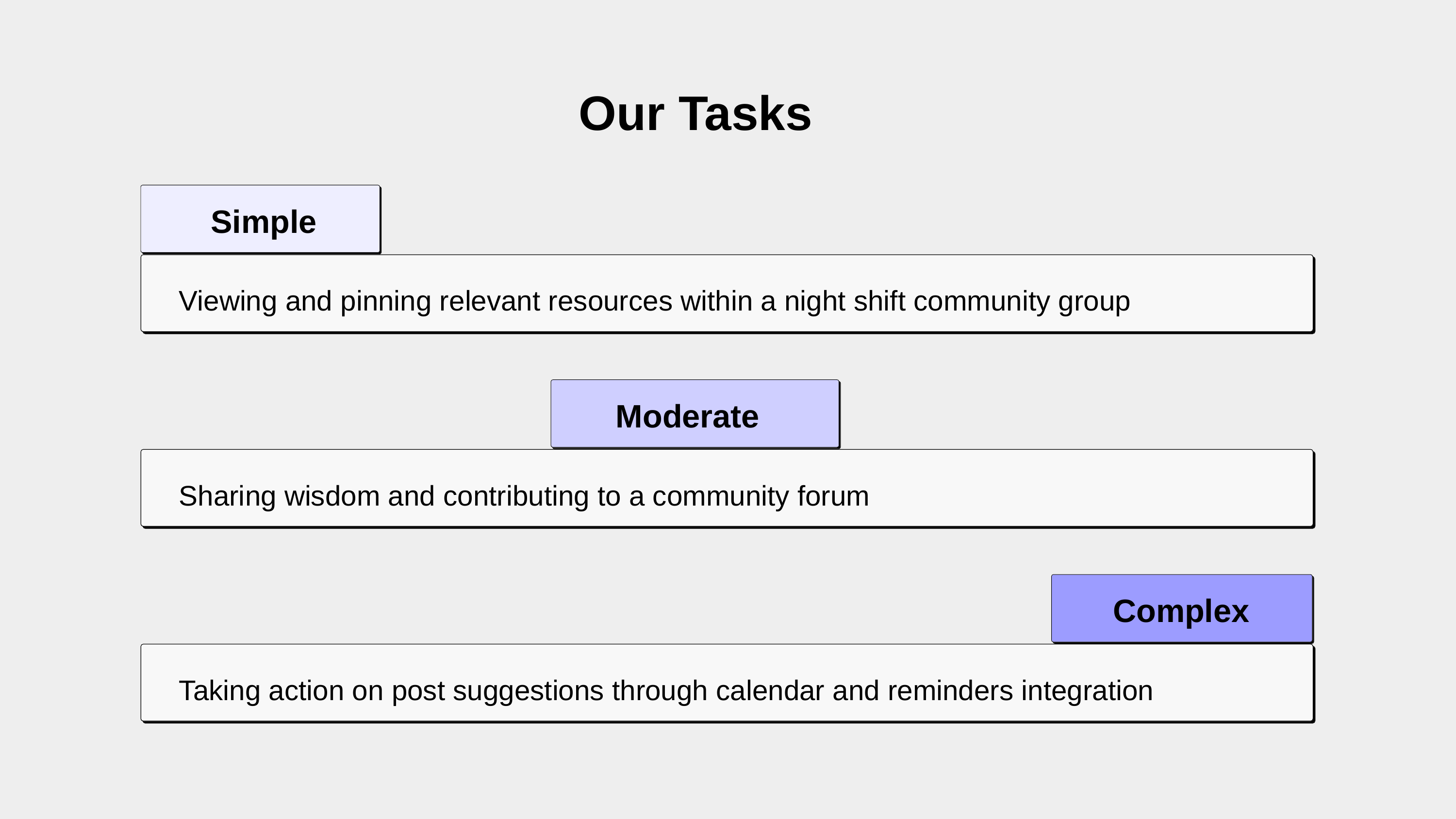

Our Tasks

Simple

Viewing and pinning relevant resources within a night shift community group

Moderate

Sharing wisdom and contributing to a community forum

Complex

Taking action on post suggestions through calendar and reminders integration